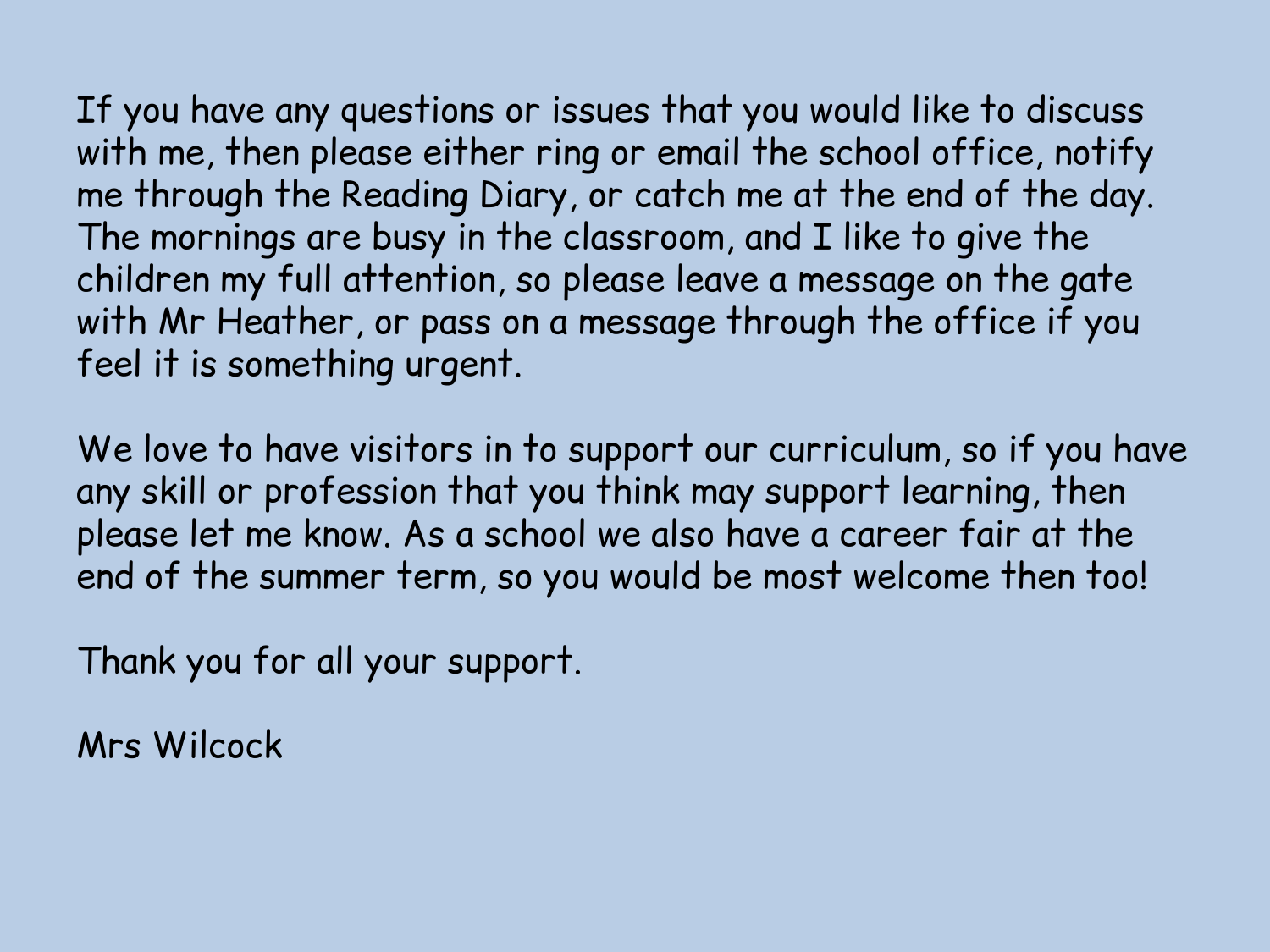

# If you have any questions or issues that you would like to discuss with me, then please either ring or email the school office, notify me through the Reading Diary, or catch me at the end of the day. The mornings are busy in the classroom, and I like to give the children my full attention, so please leave a message on the gate with Mr Heather, or pass on a message through the office if you feel it is something urgent. We love to have visitors in to support our curriculum, so if you have any skill or profession that you think may support learning, then please let me know. As a school we also have a career fair at the end of the summer term, so you would be most welcome then too! Thank you for all your support. Mrs Wilcock